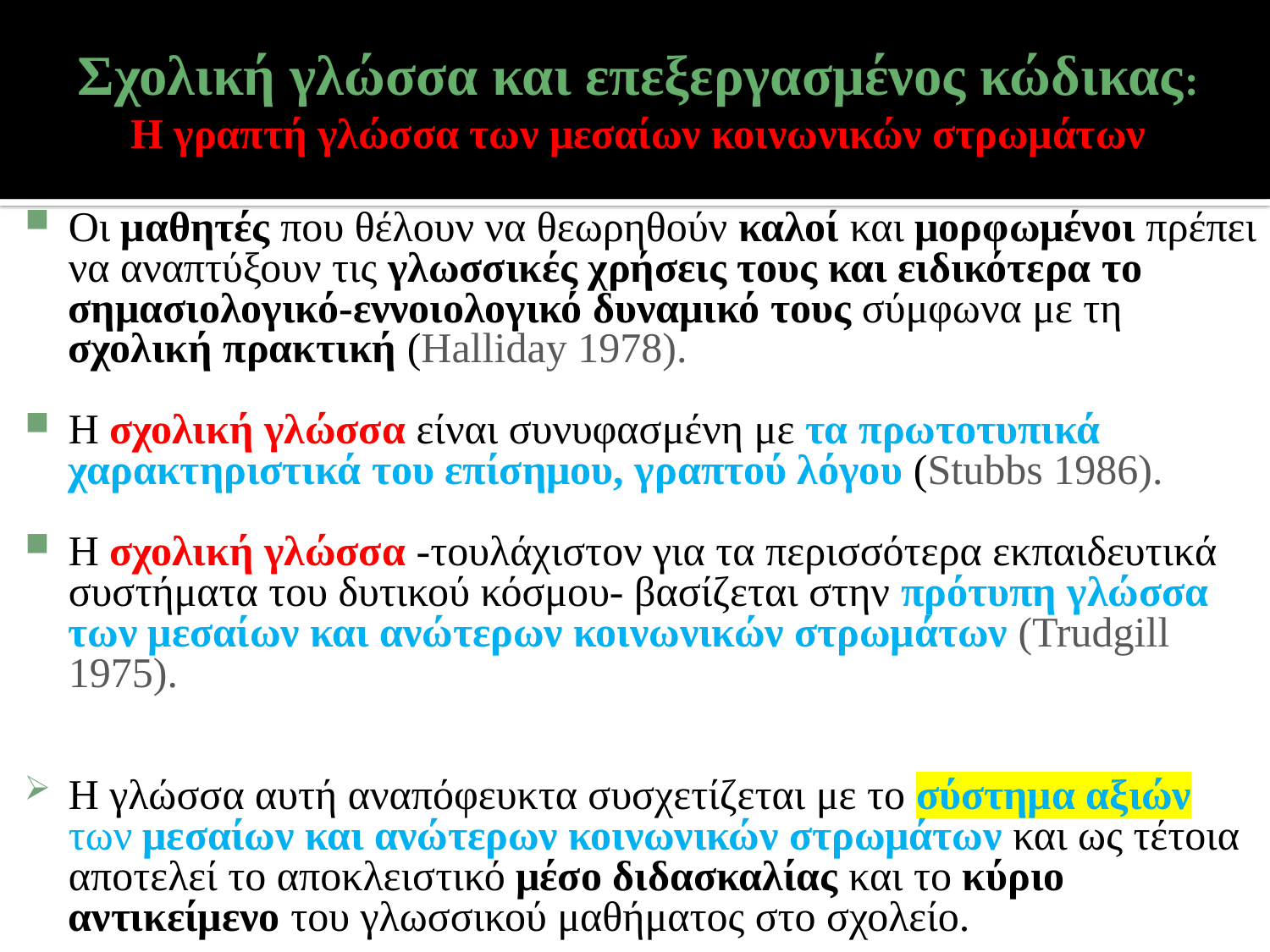

# Σχολική γλώσσα και επεξεργασμένος κώδικας: Η γραπτή γλώσσα των μεσαίων κοινωνικών στρωμάτων
Οι μαθητές που θέλουν να θεωρηθούν καλοί και μορφωμένοι πρέπει να αναπτύξουν τις γλωσσικές χρήσεις τους και ειδικότερα το σημασιολογικό-εννοιολογικό δυναμικό τους σύμφωνα με τη σχολική πρακτική (Halliday 1978).

Η σχολική γλώσσα είναι συνυφασμένη με τα πρωτοτυπικά χαρακτηριστικά του επίσημου, γραπτού λόγου (Stubbs 1986).

Η σχολική γλώσσα -τουλάχιστον για τα περισσότερα εκπαιδευτικά συστήματα του δυτικού κόσμου- βασίζεται στην πρότυπη γλώσσα των μεσαίων και ανώτερων κοινωνικών στρωμάτων (Trudgill 1975).

Η γλώσσα αυτή αναπόφευκτα συσχετίζεται με το σύστημα αξιών των μεσαίων και ανώτερων κοινωνικών στρωμάτων και ως τέτοια αποτελεί το αποκλειστικό μέσο διδασκαλίας και το κύριο αντικείμενο του γλωσσικού μαθήματος στο σχολείο.